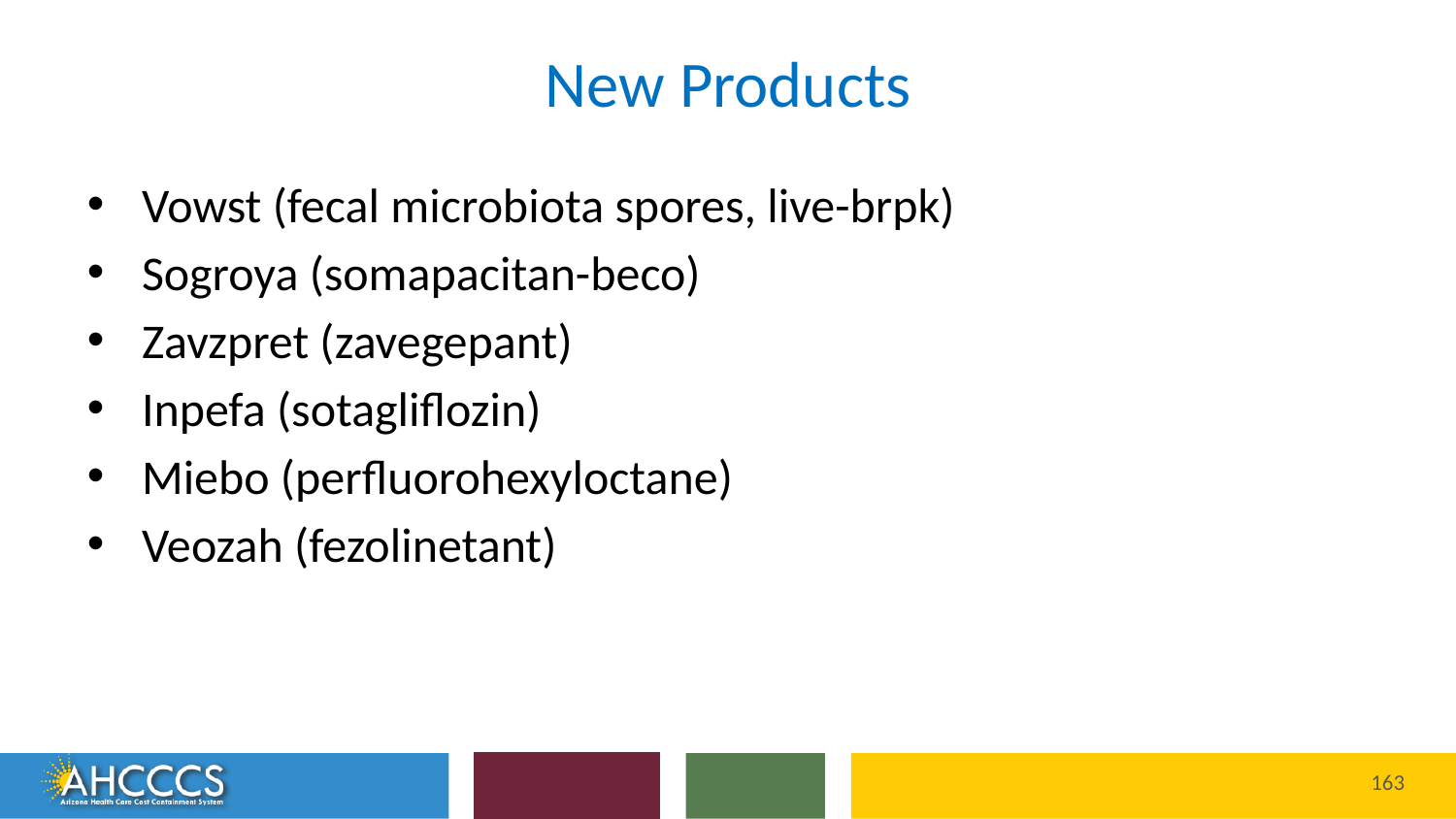

# New Products
Vowst (fecal microbiota spores, live-brpk)
Sogroya (somapacitan-beco)
Zavzpret (zavegepant)
Inpefa (sotagliflozin)
Miebo (perfluorohexyloctane)
Veozah (fezolinetant)
163